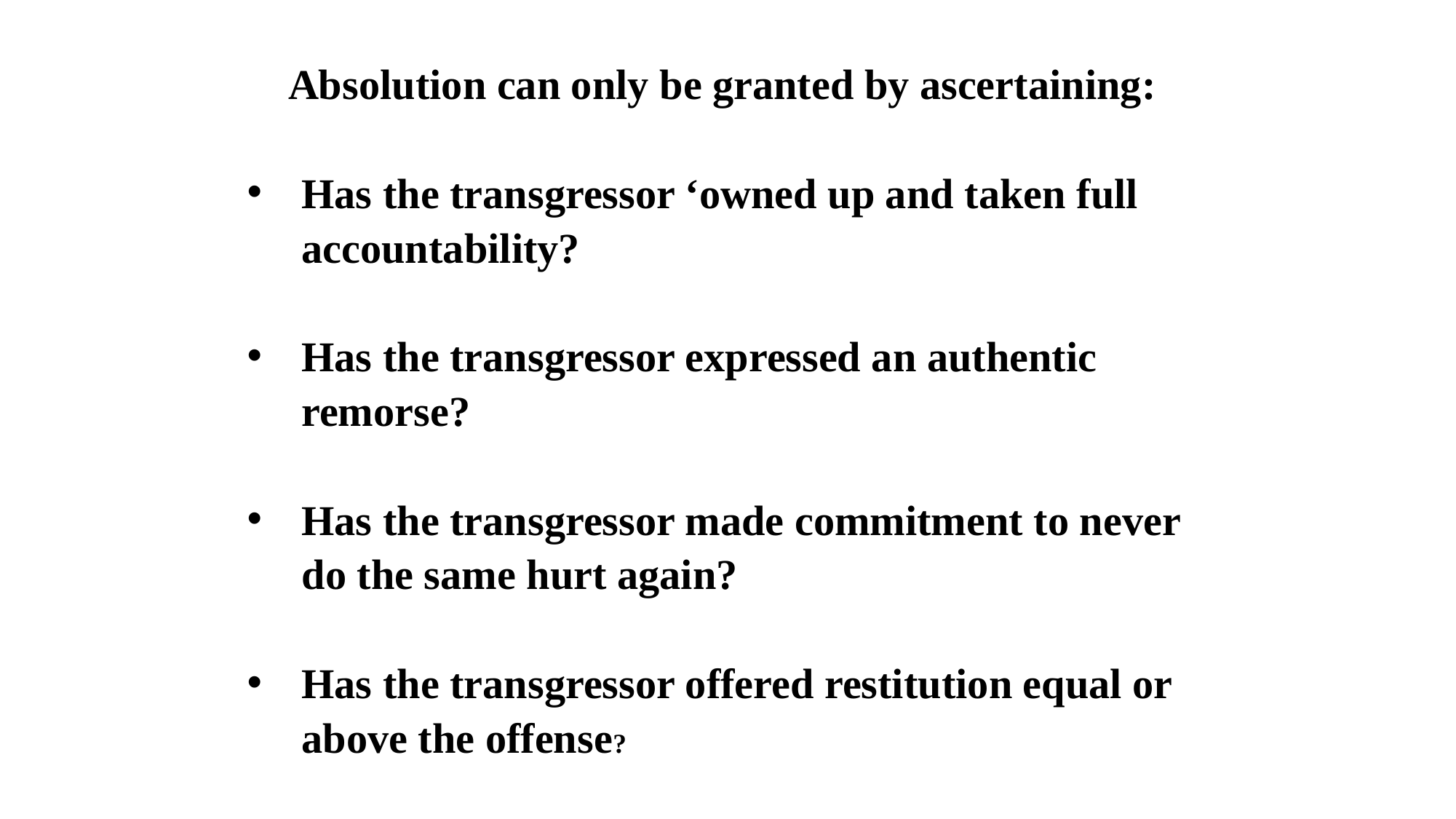

Absolution can only be granted by ascertaining:

Has the transgressor ‘owned up and taken full accountability?
Has the transgressor expressed an authentic remorse?
Has the transgressor made commitment to never do the same hurt again?
Has the transgressor offered restitution equal or above the offense?